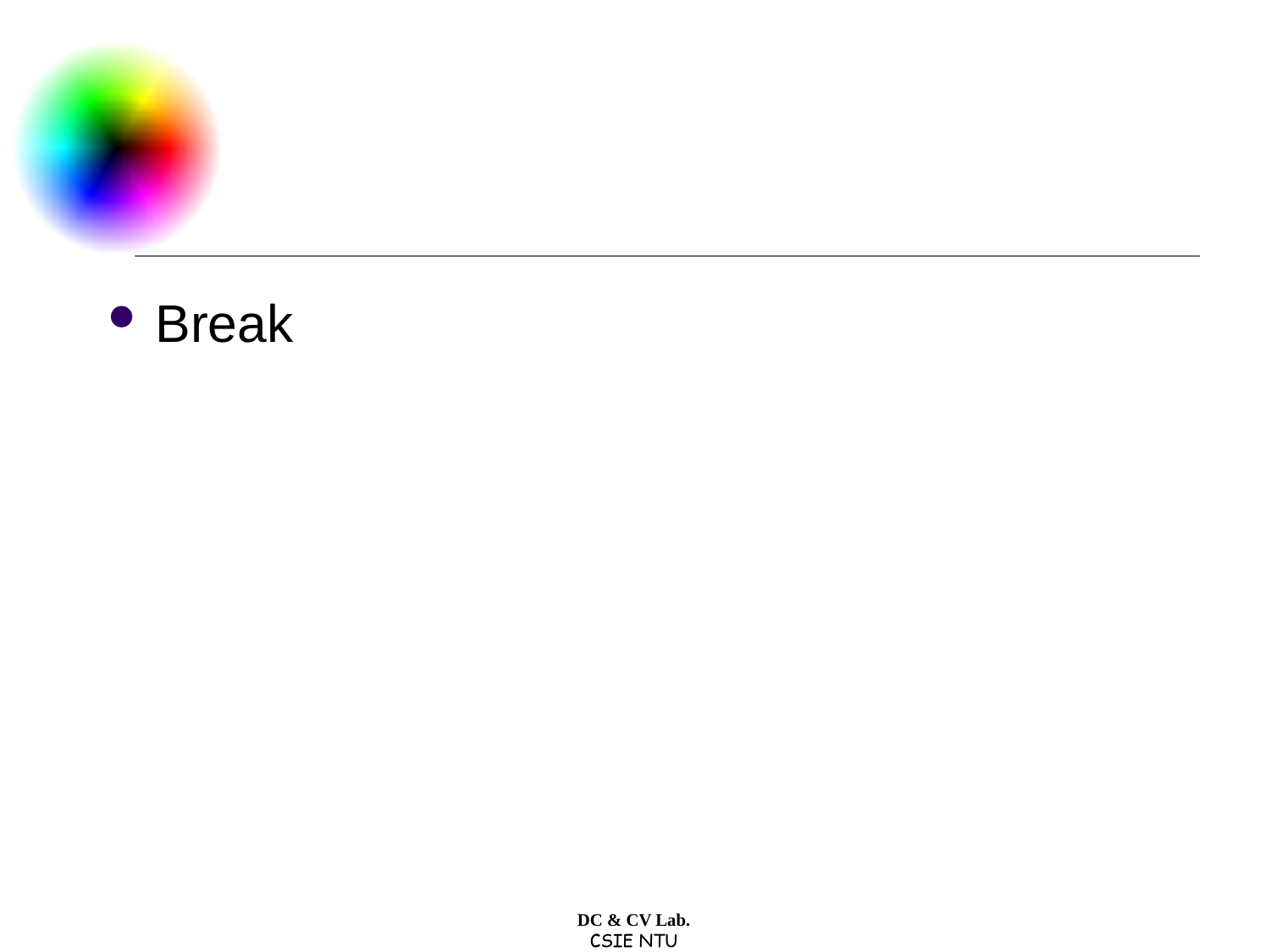

#
Break

DC & CV Lab.
CSIE NTU